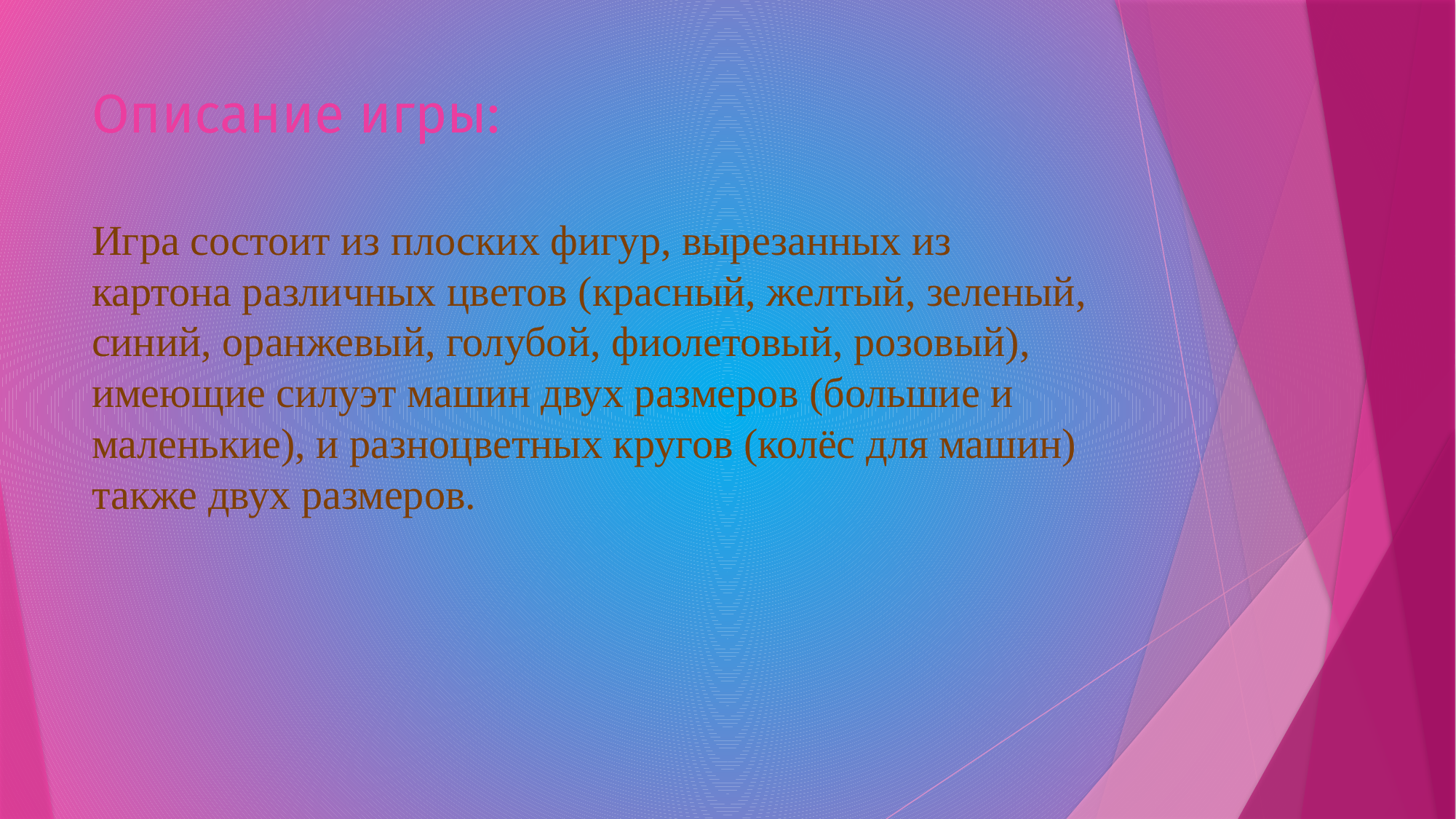

# Описание игры:
Игра состоит из плоских фигур, вырезанных из картона различных цветов (красный, желтый, зеленый, синий, оранжевый, голубой, фиолетовый, розовый), имеющие силуэт машин двух размеров (большие и маленькие), и разноцветных кругов (колёс для машин) также двух размеров.